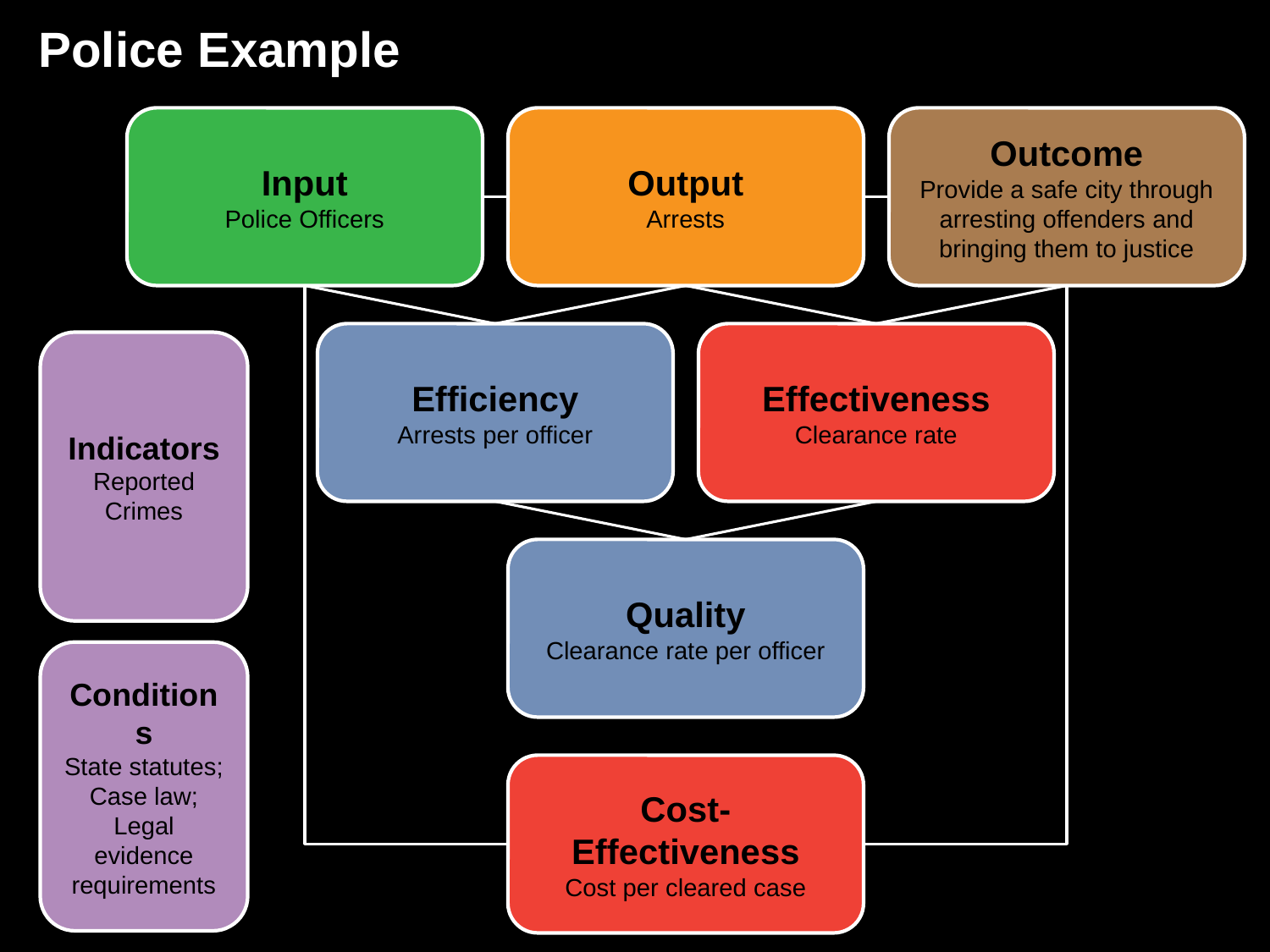

Police Example
Input
Police Officers
Output
Arrests
Outcome
Provide a safe city through arresting offenders and bringing them to justice
Efficiency
Arrests per officer
Effectiveness
Clearance rate
Indicators
Reported Crimes
Quality
Clearance rate per officer
Conditions
State statutes; Case law;
Legal evidence requirements
Cost-Effectiveness
Cost per cleared case